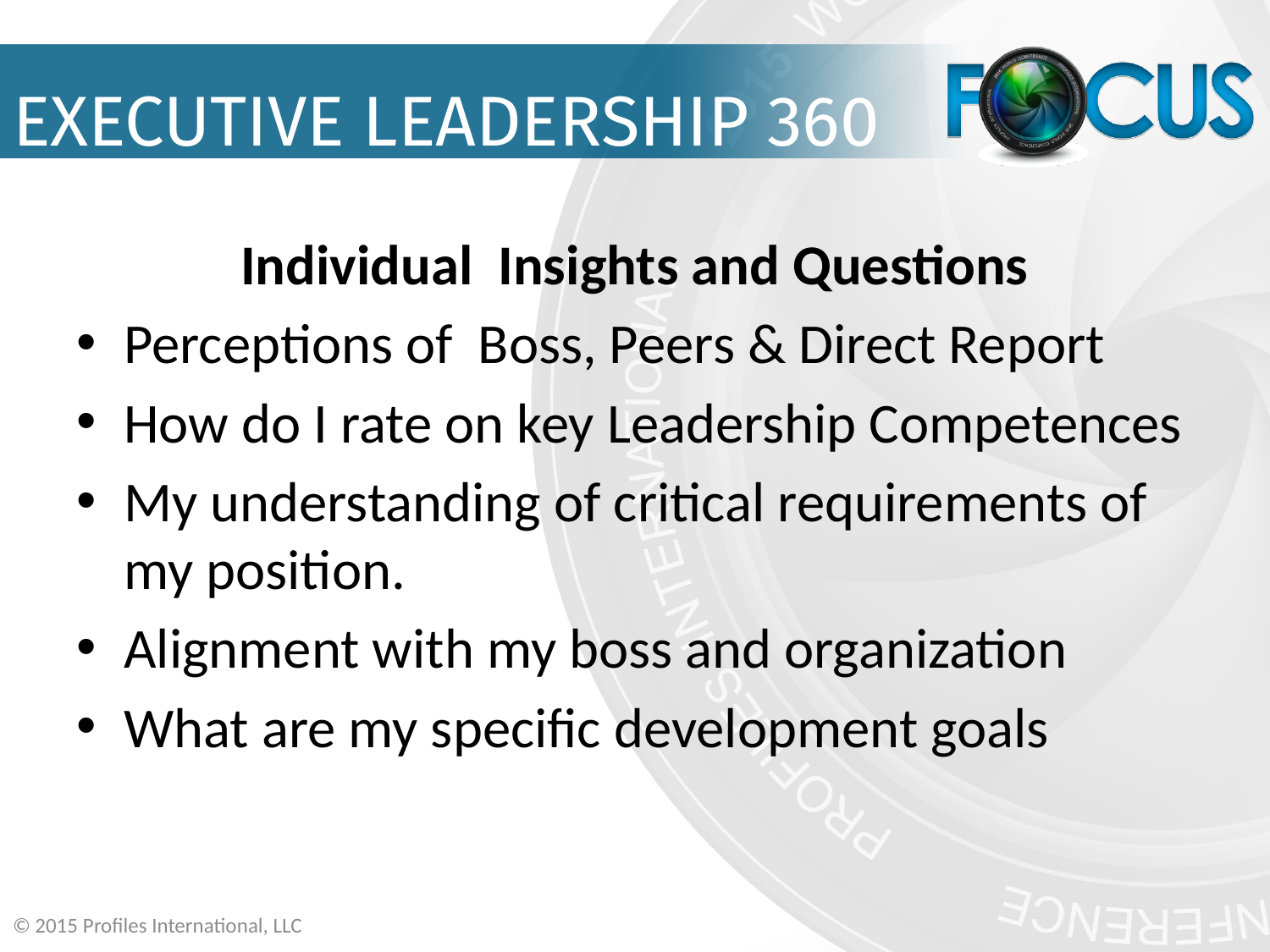

# EXECUTIVE LEADERSHIP 360
Individual  Insights and Questions
Perceptions of  Boss, Peers & Direct Report
How do I rate on key Leadership Competences
My understanding of critical requirements of my position.
Alignment with my boss and organization
What are my specific development goals